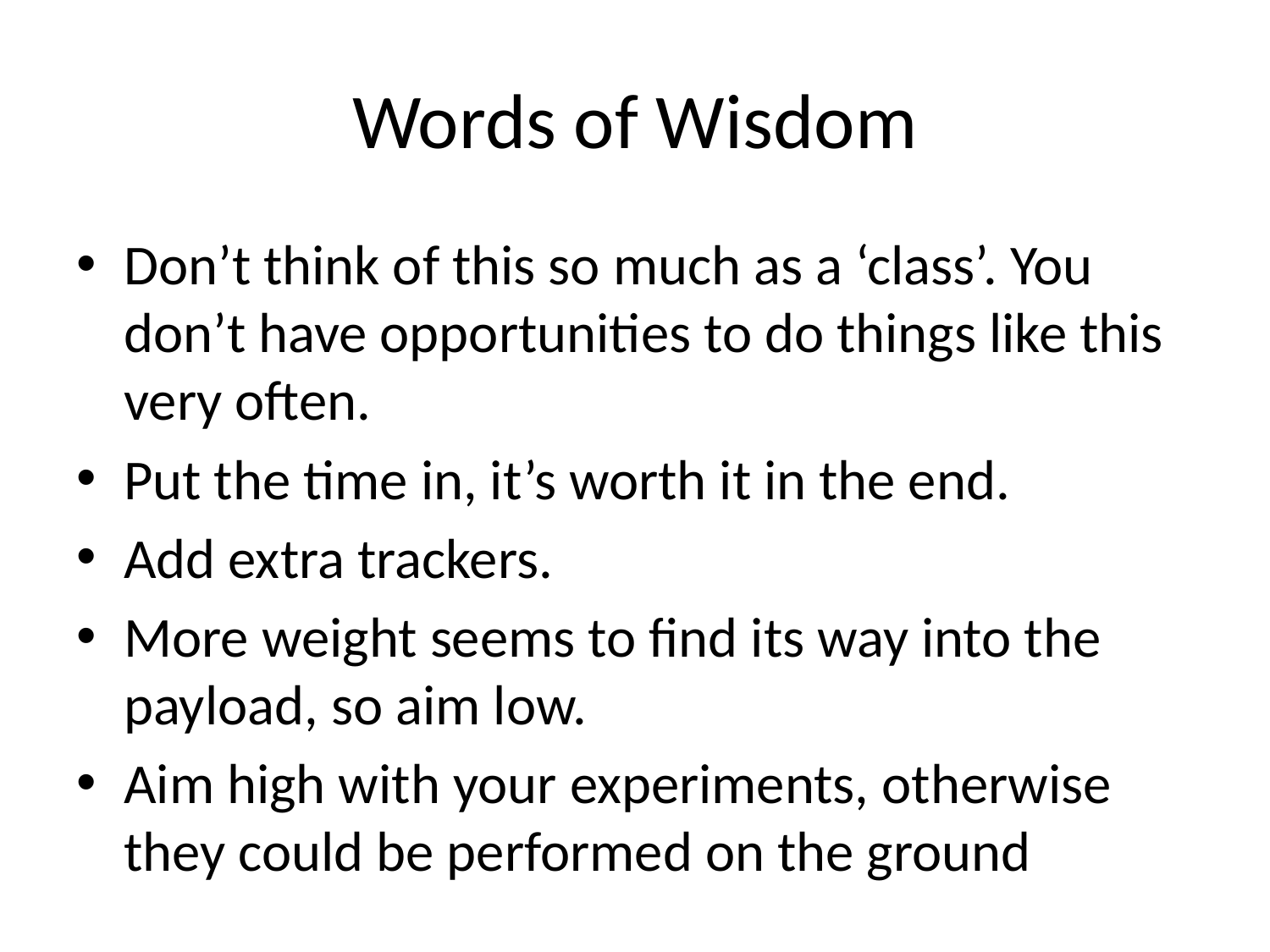

# Words of Wisdom
Don’t think of this so much as a ‘class’. You don’t have opportunities to do things like this very often.
Put the time in, it’s worth it in the end.
Add extra trackers.
More weight seems to find its way into the payload, so aim low.
Aim high with your experiments, otherwise they could be performed on the ground